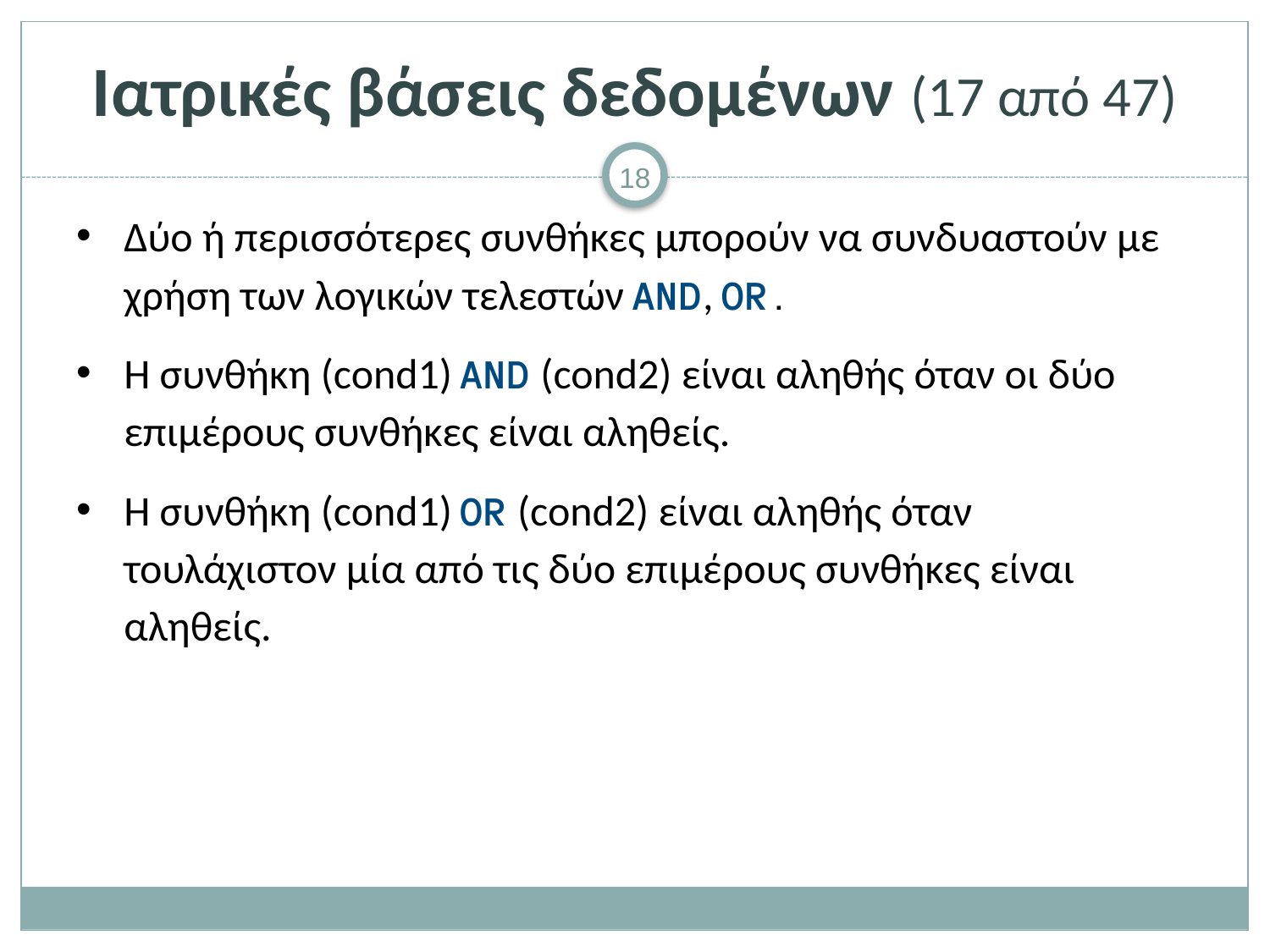

# Ιατρικές βάσεις δεδομένων (17 από 47)
Δύο ή περισσότερες συνθήκες μπορούν να συνδυαστούν με χρήση των λογικών τελεστών AND, OR.
H συνθήκη (cond1) AND (cond2) είναι αληθής όταν οι δύο επιμέρους συνθήκες είναι αληθείς.
H συνθήκη (cond1) OR (cond2) είναι αληθής όταν τουλάχιστον μία από τις δύο επιμέρους συνθήκες είναι αληθείς.